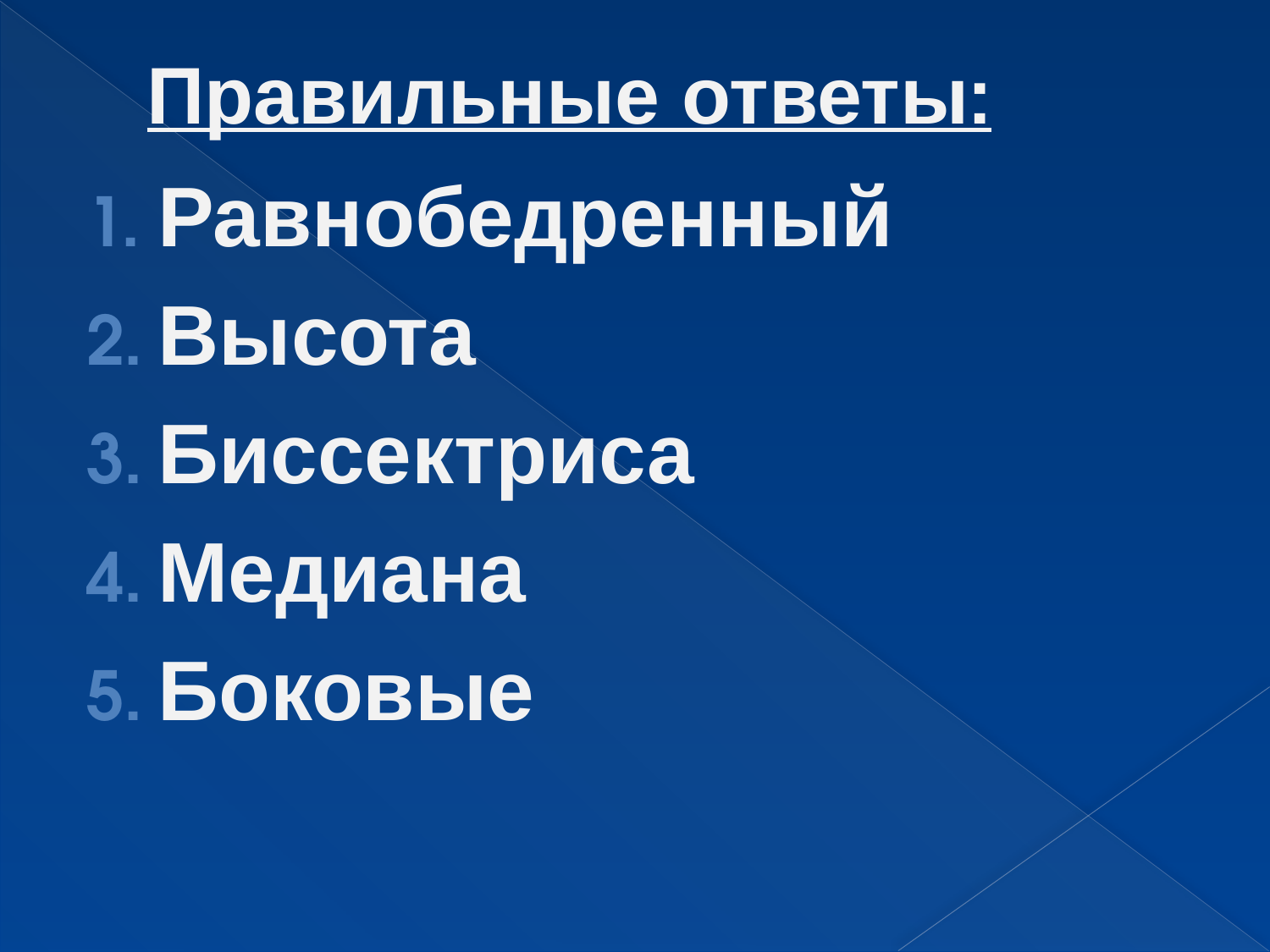

# Правильные ответы:
Равнобедренный
Высота
Биссектриса
Медиана
Боковые